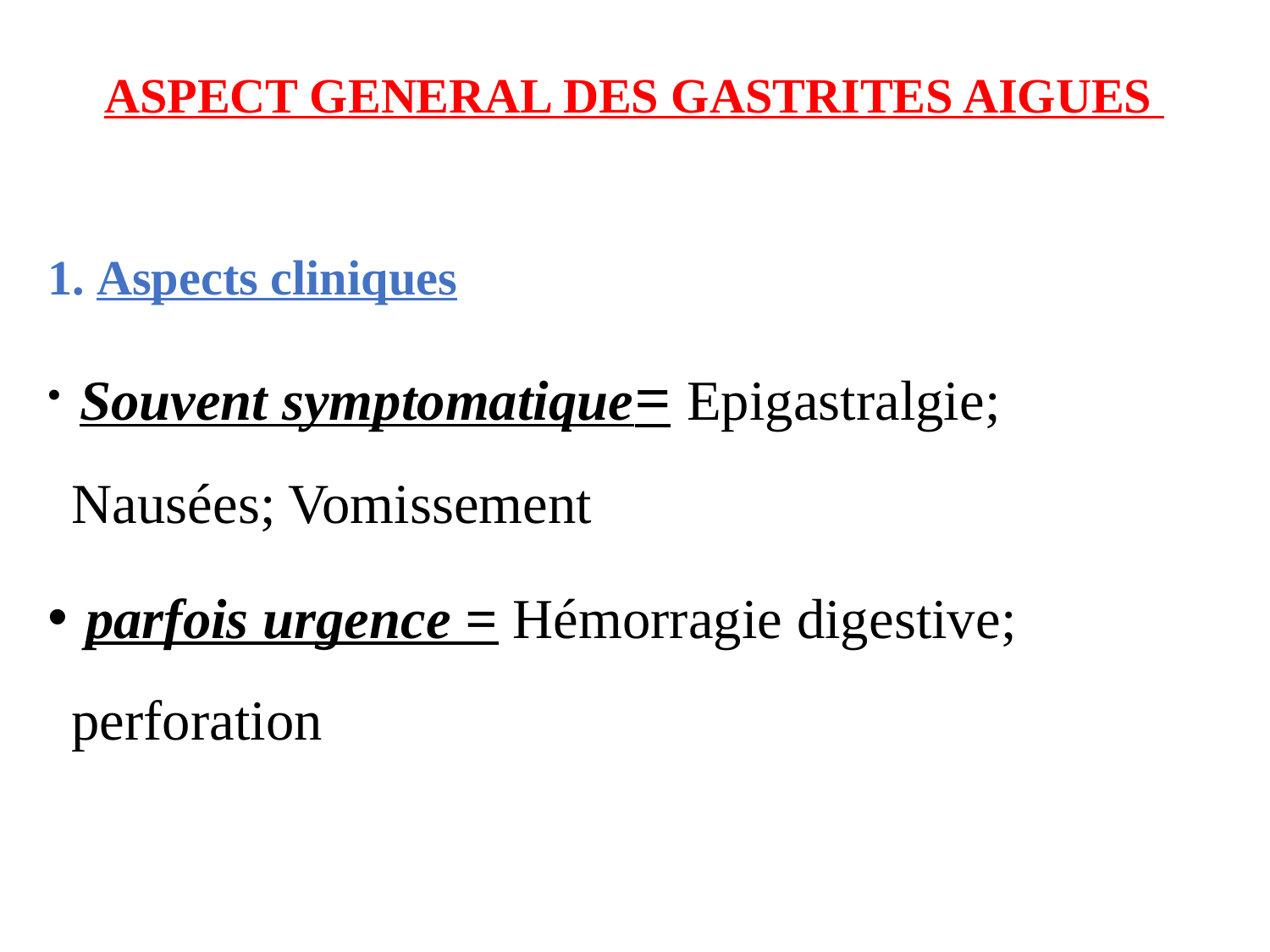

# ASPECT GENERAL DES GASTRITES AIGUES
1. Aspects cliniques
 Souvent symptomatique= Epigastralgie;    Nausées; Vomissement
 parfois urgence = Hémorragie digestive; perforation